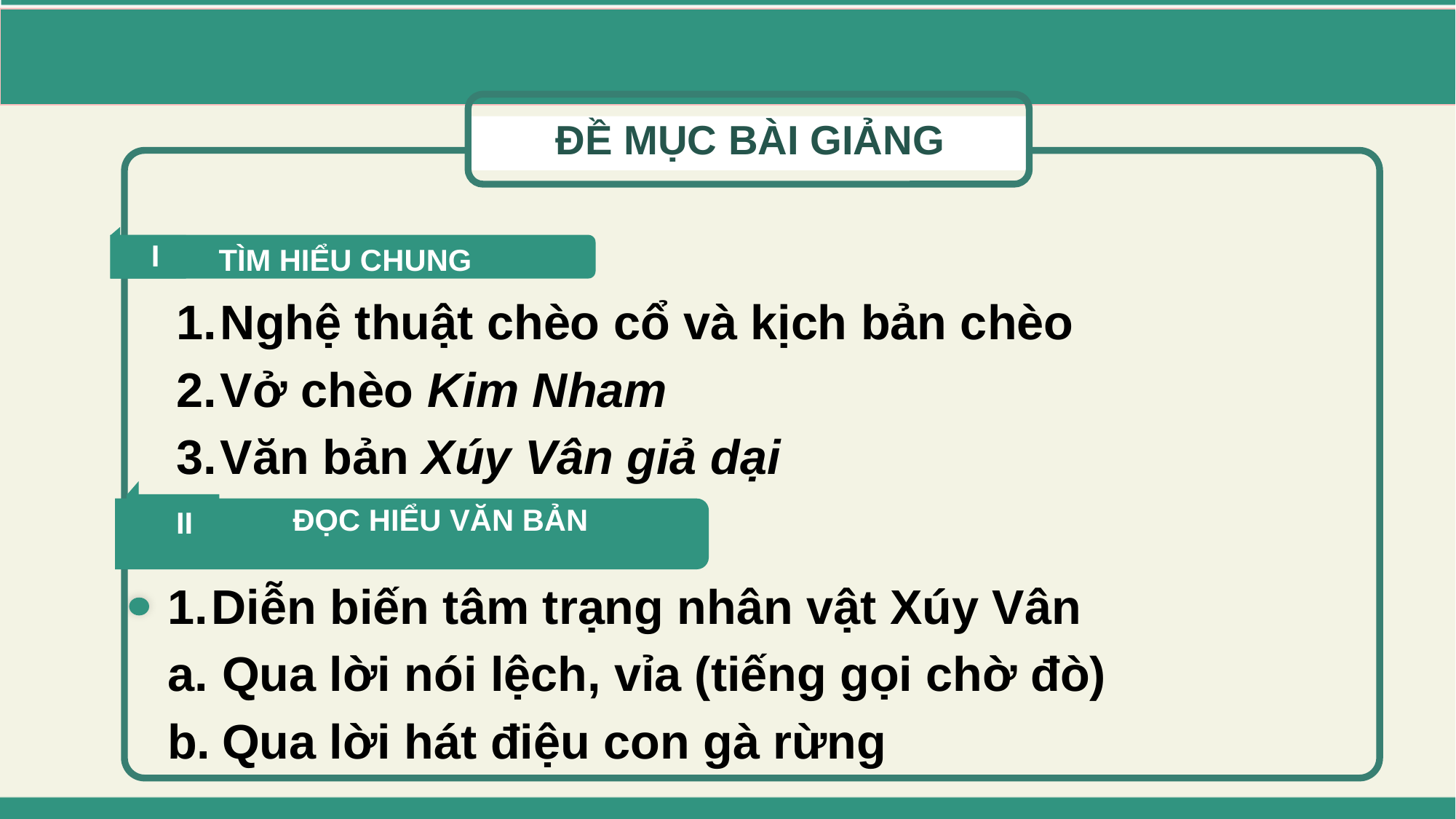

|  |
| --- |

ĐỀ MỤC BÀI GIẢNG

I

TÌM HIỂU CHUNG
Nghệ thuật chèo cổ và kịch bản chèo
Vở chèo Kim Nham
Văn bản Xúy Vân giả dại

ĐỌC HIỂU VĂN BẢN
II
Diễn biến tâm trạng nhân vật Xúy Vân
Qua lời nói lệch, vỉa (tiếng gọi chờ đò)
Qua lời hát điệu con gà rừng